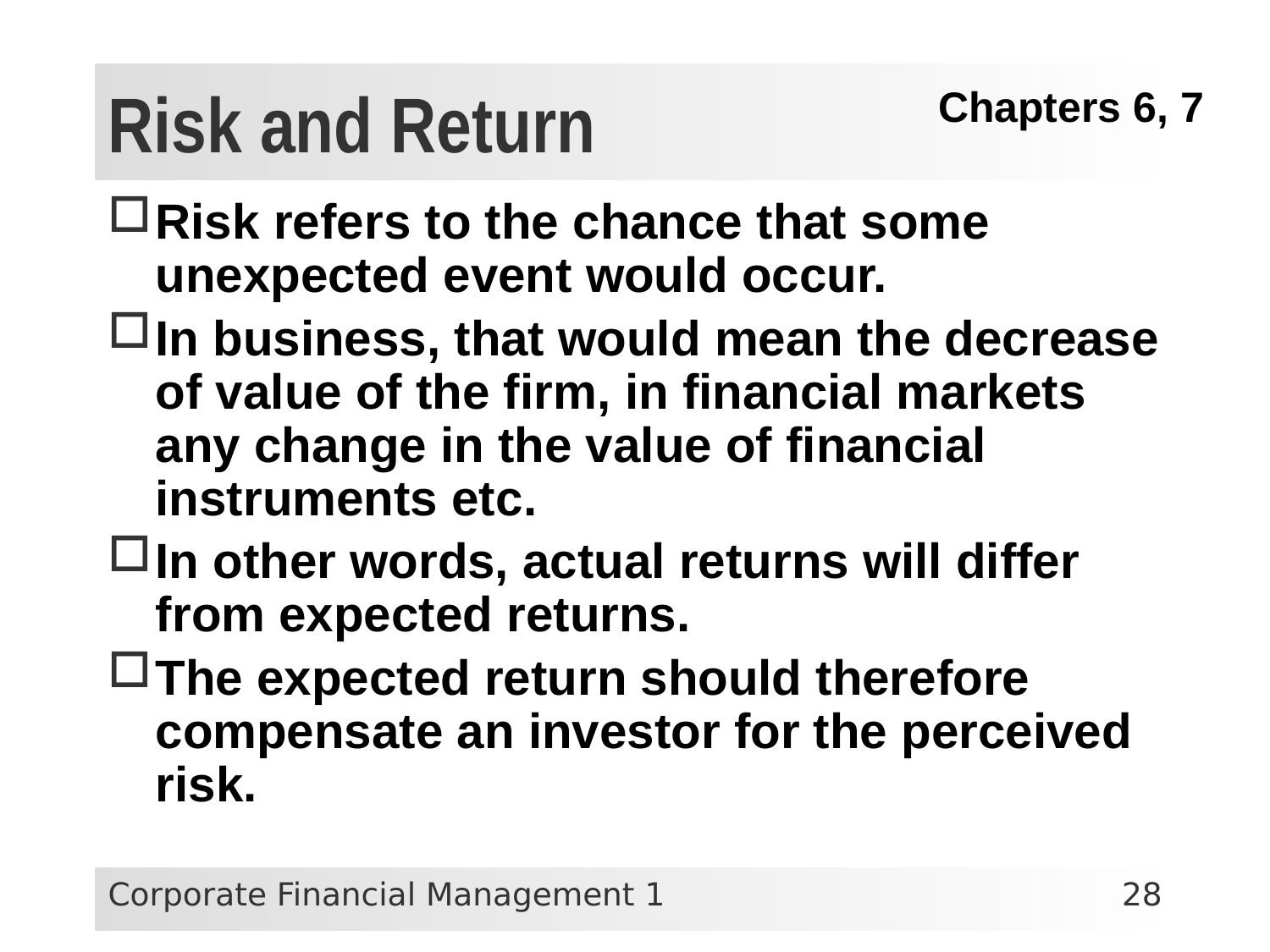

# Risk and Return
Chapters 6, 7
Risk refers to the chance that some unexpected event would occur.
In business, that would mean the decrease of value of the firm, in financial markets any change in the value of financial instruments etc.
In other words, actual returns will differ from expected returns.
The expected return should therefore compensate an investor for the perceived risk.
Corporate Financial Management 1
28